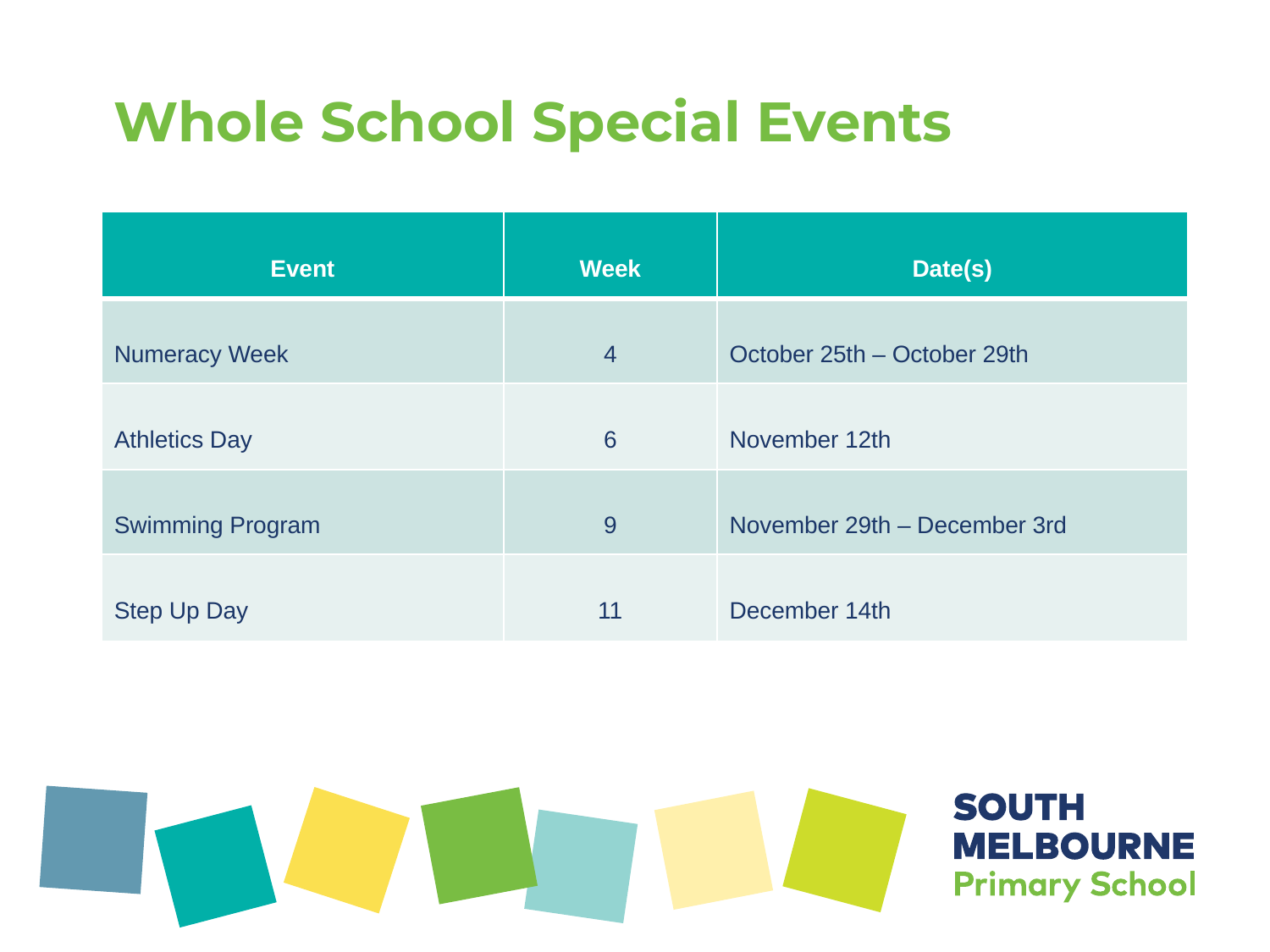

# Whole School Special Events
| Event | Week | Date(s) |
| --- | --- | --- |
| Numeracy Week | 4 | October 25th – October 29th |
| Athletics Day | 6 | November 12th |
| Swimming Program | 9 | November 29th – December 3rd |
| Step Up Day | 11 | December 14th |